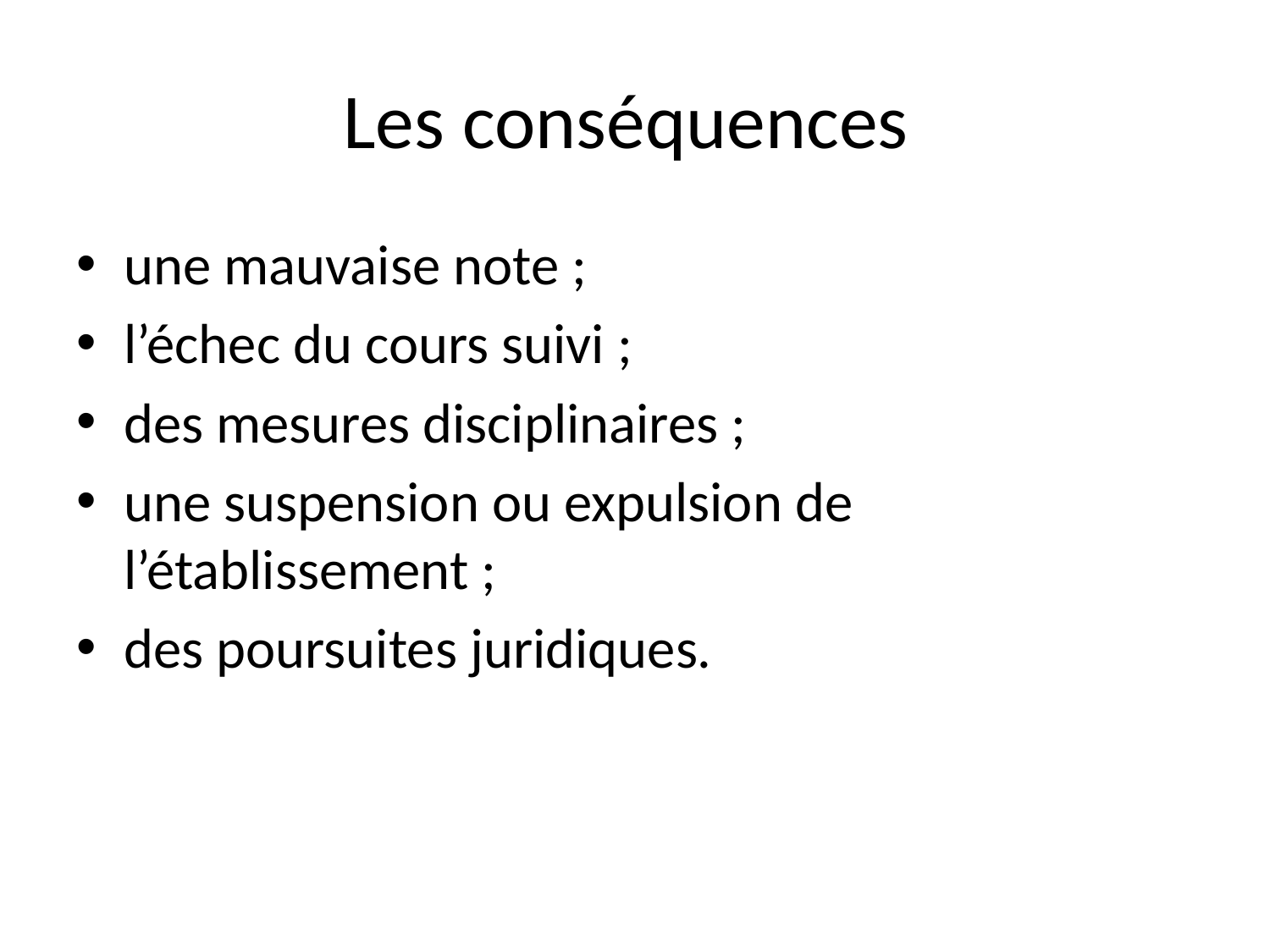

# Les conséquences
une mauvaise note ;
l’échec du cours suivi ;
des mesures disciplinaires ;
une suspension ou expulsion de l’établissement ;
des poursuites juridiques.